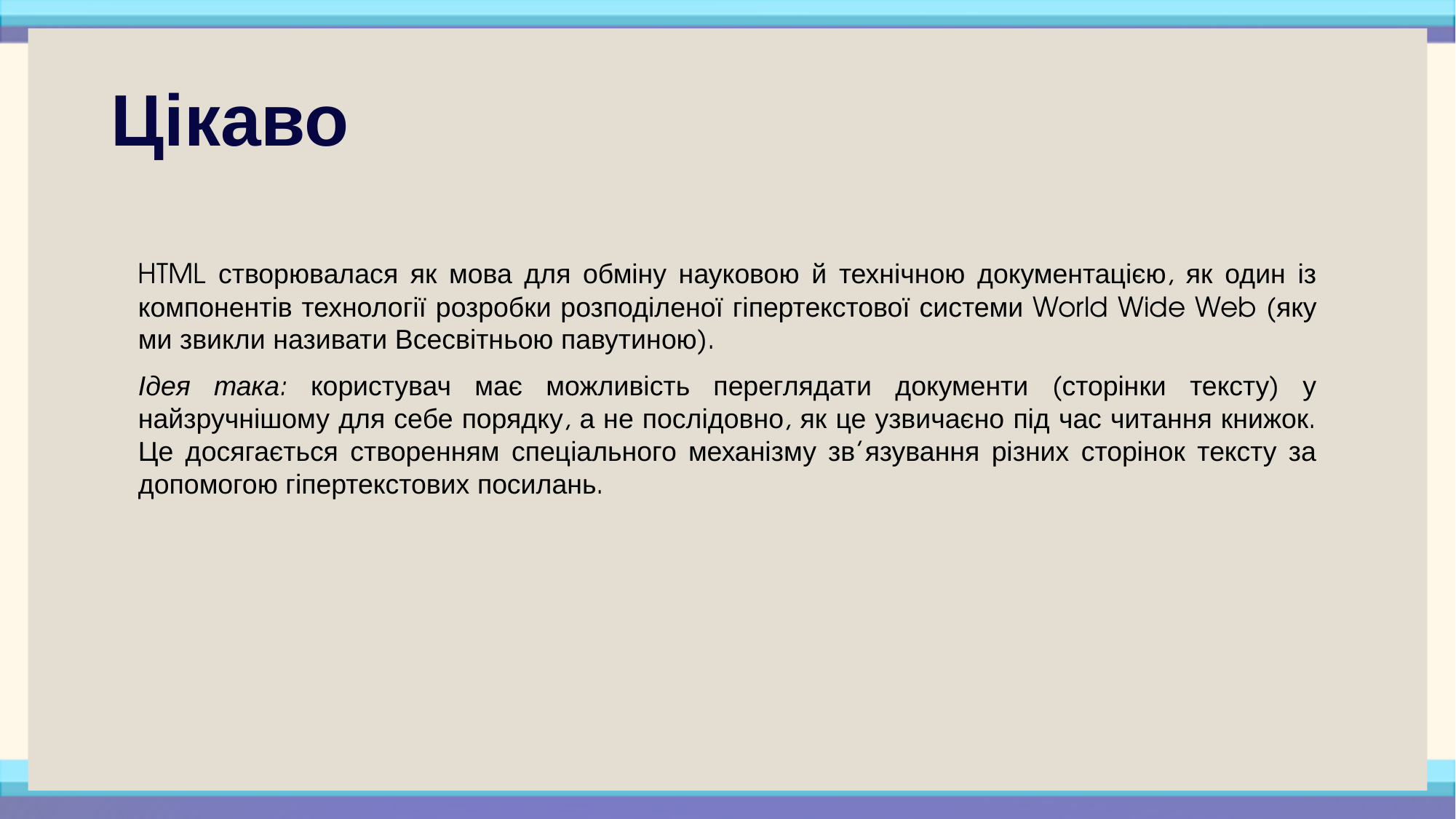

# Цікаво
HTML створювалася як мова для обміну науковою й технічною документацією, як один із компонентів технології розробки розподіленої гіпертекстової системи World Wide Web (яку ми звикли називати Всесвітньою павутиною).
Ідея така: користувач має можливість переглядати документи (сторінки тексту) у найзручнішому для себе порядку, а не послідовно, як це узвичаєно під час читання книжок. Це досягається створенням спеціального механізму зв’язування різних сторінок тексту за допомогою гіпертекстових посилань.